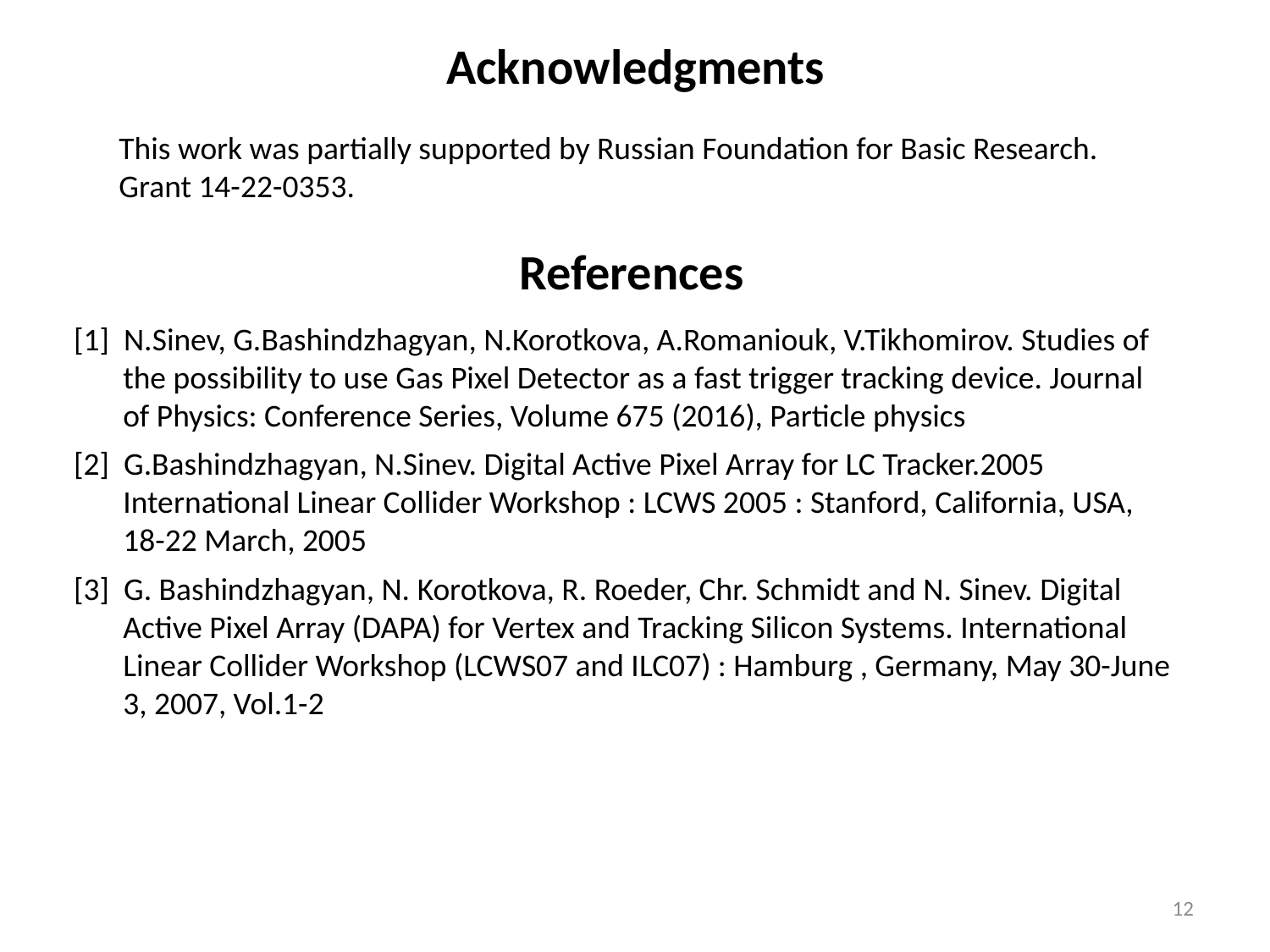

Acknowledgments
This work was partially supported by Russian Foundation for Basic Research.
Grant 14-22-0353.
References
[1]  N.Sinev, G.Bashindzhagyan, N.Korotkova, A.Romaniouk, V.Tikhomirov. Studies of the possibility to use Gas Pixel Detector as a fast trigger tracking device. Journal of Physics: Conference Series, Volume 675 (2016), Particle physics
[2]  G.Bashindzhagyan, N.Sinev. Digital Active Pixel Array for LC Tracker.2005 International Linear Collider Workshop : LCWS 2005 : Stanford, California, USA, 18-22 March, 2005
[3]  G. Bashindzhagyan, N. Korotkova, R. Roeder, Chr. Schmidt and N. Sinev. Digital Active Pixel Array (DAPA) for Vertex and Tracking Silicon Systems. International Linear Collider Workshop (LCWS07 and ILC07) : Hamburg , Germany, May 30-June 3, 2007, Vol.1-2

12